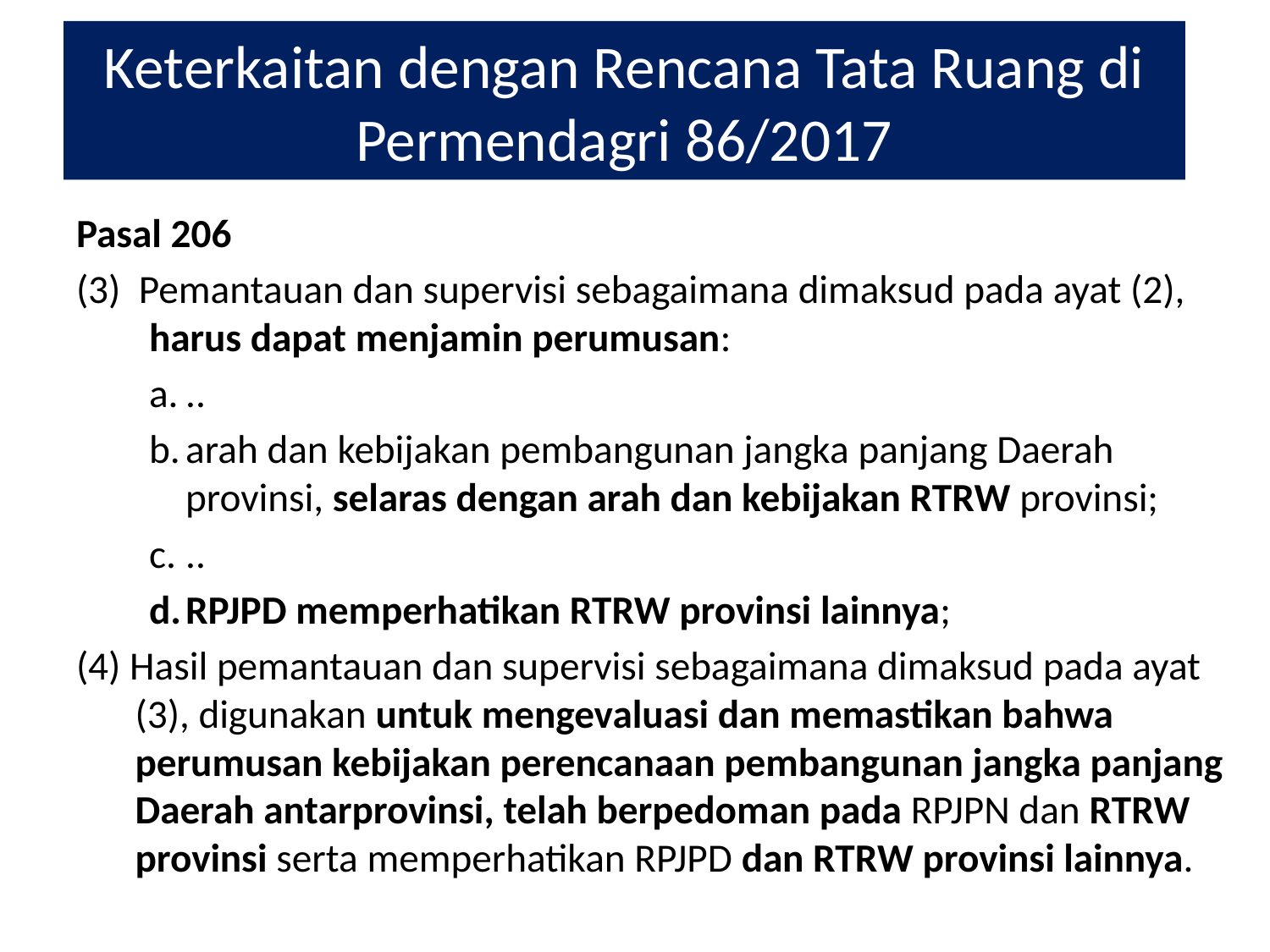

# Keterkaitan dengan Rencana Tata Ruang di Permendagri 86/2017
Pasal 206
(3)  Pemantauan dan supervisi sebagaimana dimaksud pada ayat (2), harus dapat menjamin perumusan:
..
arah dan kebijakan pembangunan jangka panjang Daerah provinsi, selaras dengan arah dan kebijakan RTRW provinsi;
..
RPJPD memperhatikan RTRW provinsi lainnya;
(4) Hasil pemantauan dan supervisi sebagaimana dimaksud pada ayat (3), digunakan untuk mengevaluasi dan memastikan bahwa perumusan kebijakan perencanaan pembangunan jangka panjang Daerah antarprovinsi, telah berpedoman pada RPJPN dan RTRW provinsi serta memperhatikan RPJPD dan RTRW provinsi lainnya.